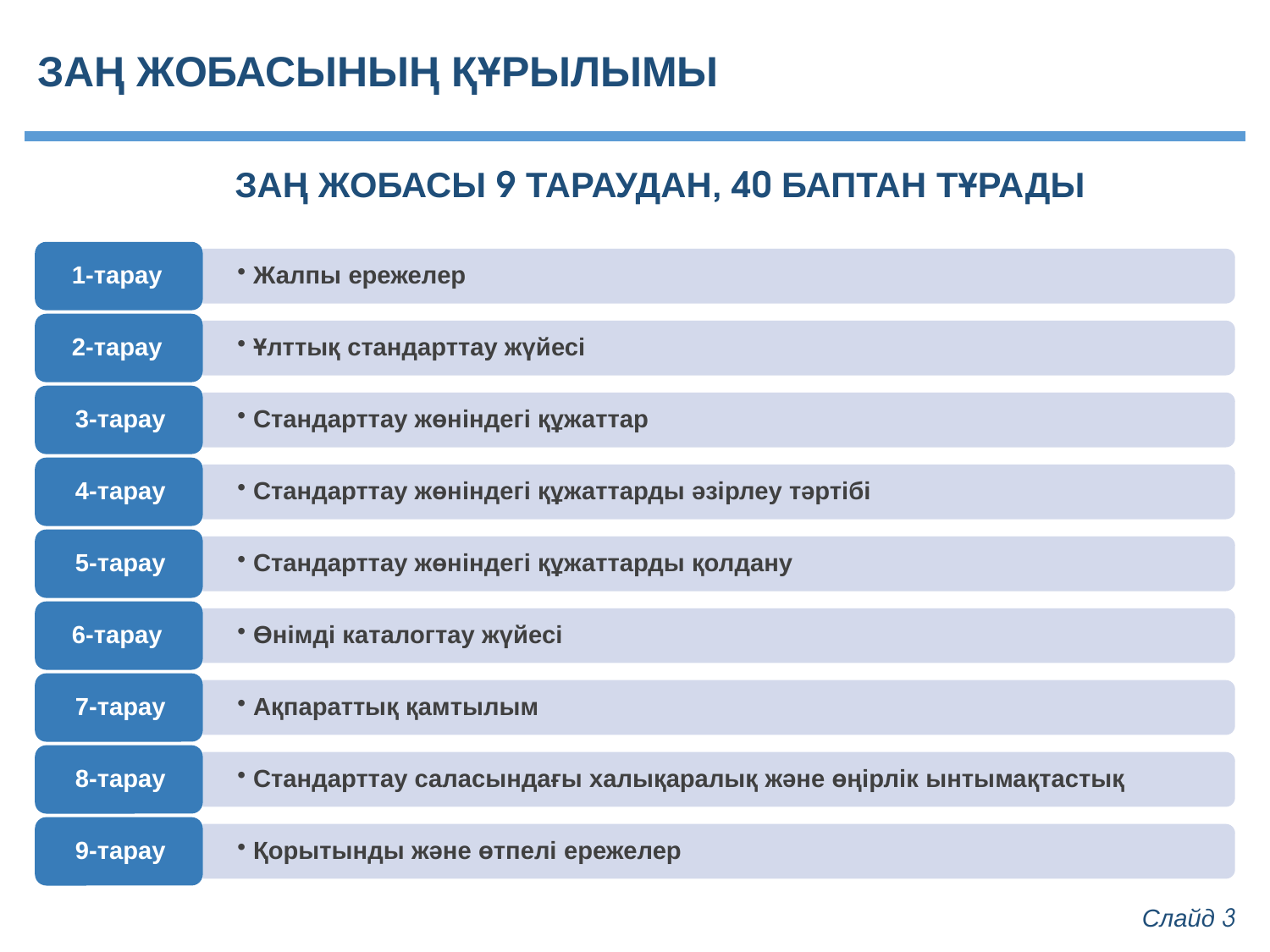

# ЗАҢ ЖОБАСЫНЫҢ ҚҰРЫЛЫМЫ
ЗАҢ ЖОБАСЫ 9 ТАРАУДАН, 40 БАПТАН ТҰРАДЫ
Жалпы ережелер
1-тарау
Ұлттық стандарттау жүйесі
2-тарау
Стандарттау жөніндегі құжаттар
3-тарау
Стандарттау жөніндегі құжаттарды әзірлеу тәртібі
4-тарау
Стандарттау жөніндегі құжаттарды қолдану
5-тарау
Өнімді каталогтау жүйесі
6-тарау
Ақпараттық қамтылым
7-тарау
Стандарттау саласындағы халықаралық және өңірлік ынтымақтастық
8-тарау
Қорытынды және өтпелі ережелер
9-тарау
Слайд 3